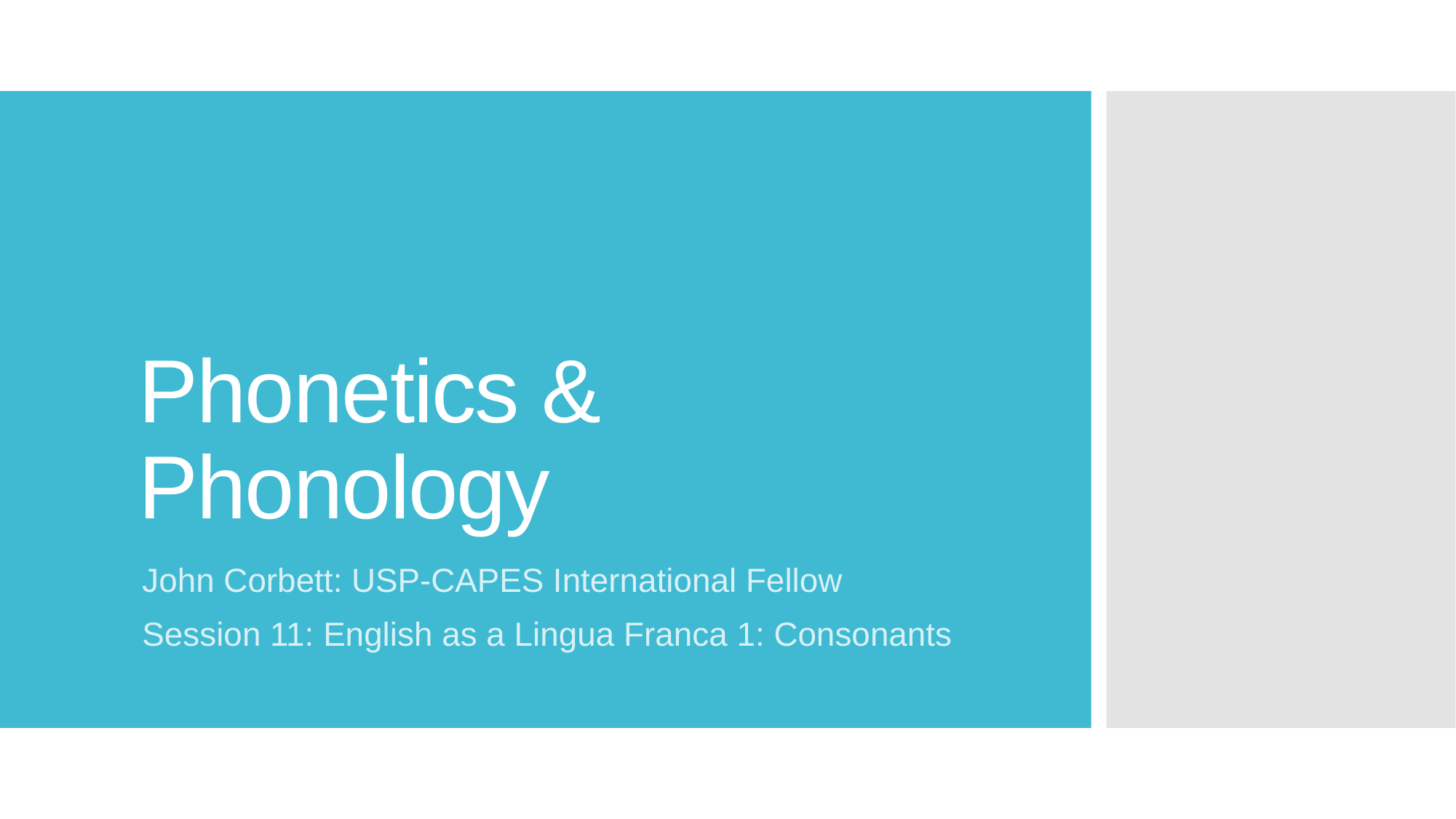

# Phonetics & Phonology
John Corbett: USP-CAPES International Fellow
Session 11: English as a Lingua Franca 1: Consonants